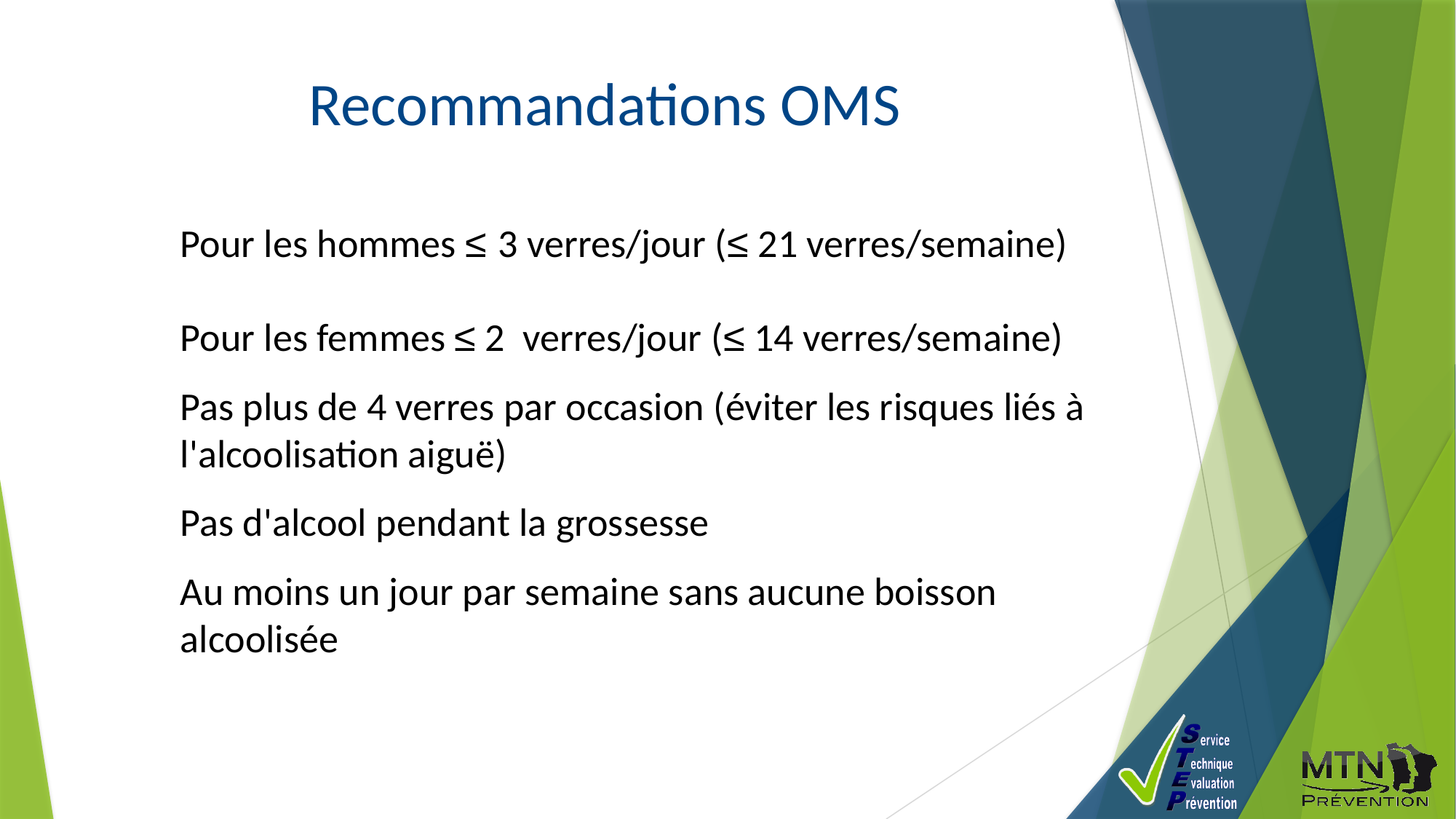

Recommandations OMS

Pour les hommes ≤ 3 verres/jour (≤ 21 verres/semaine)

Pour les femmes ≤ 2  verres/jour (≤ 14 verres/semaine)
Pas plus de 4 verres par occasion (éviter les risques liés à l'alcoolisation aiguë)
Pas d'alcool pendant la grossesse
Au moins un jour par semaine sans aucune boisson alcoolisée